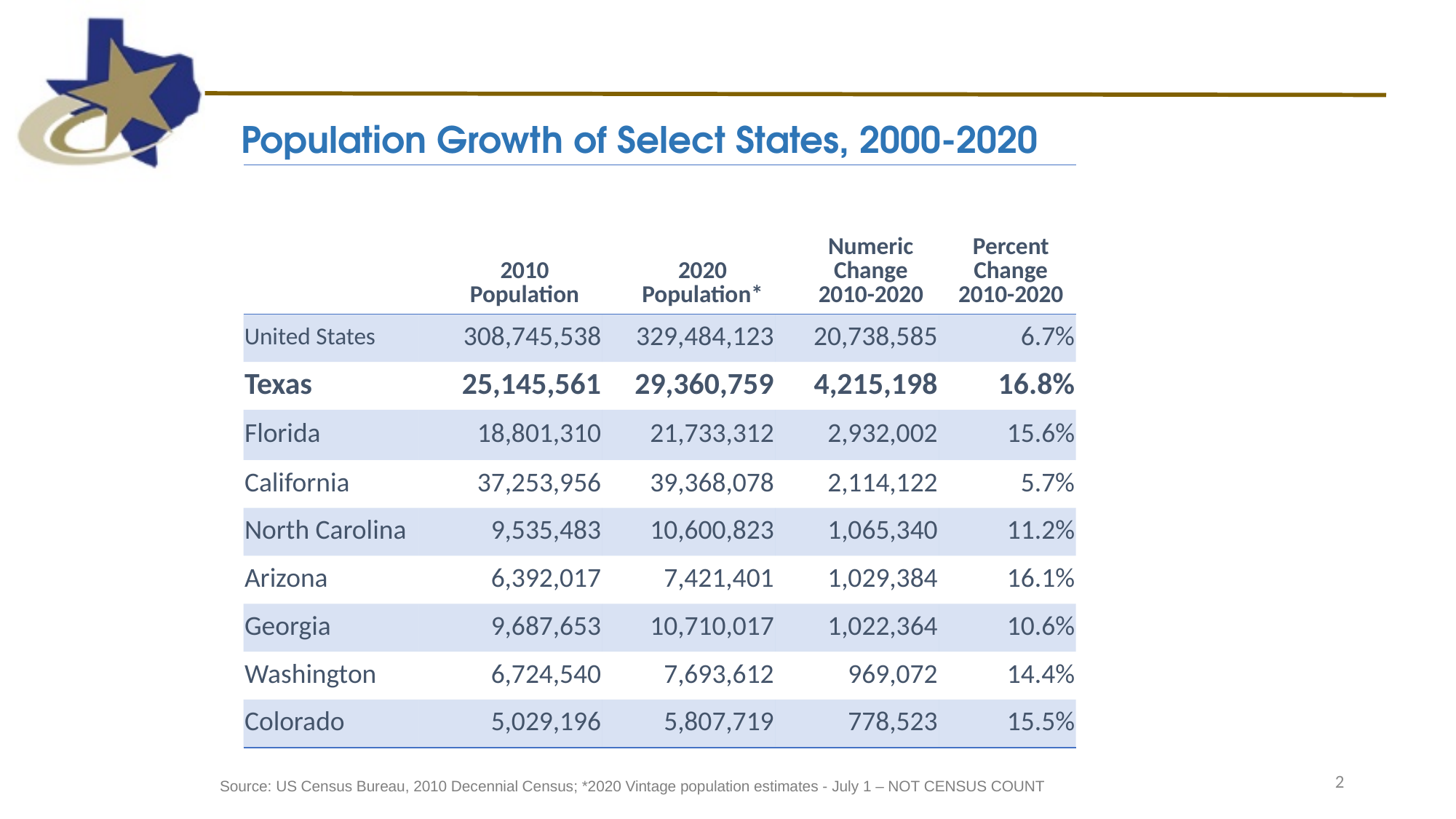

Population Growth of Select States, 2000-2020

|  | 2010 Population | 2020 Population\* | Numeric Change 2010-2020 | Percent Change 2010-2020 |
| --- | --- | --- | --- | --- |
| United States | 308,745,538 | 329,484,123 | 20,738,585 | 6.7% |
| Texas | 25,145,561 | 29,360,759 | 4,215,198 | 16.8% |
| Florida | 18,801,310 | 21,733,312 | 2,932,002 | 15.6% |
| California | 37,253,956 | 39,368,078 | 2,114,122 | 5.7% |
| North Carolina | 9,535,483 | 10,600,823 | 1,065,340 | 11.2% |
| Arizona | 6,392,017 | 7,421,401 | 1,029,384 | 16.1% |
| Georgia | 9,687,653 | 10,710,017 | 1,022,364 | 10.6% |
| Washington | 6,724,540 | 7,693,612 | 969,072 | 14.4% |
| Colorado | 5,029,196 | 5,807,719 | 778,523 | 15.5% |
2
Source: US Census Bureau, 2010 Decennial Census; *2020 Vintage population estimates - July 1 – NOT CENSUS COUNT